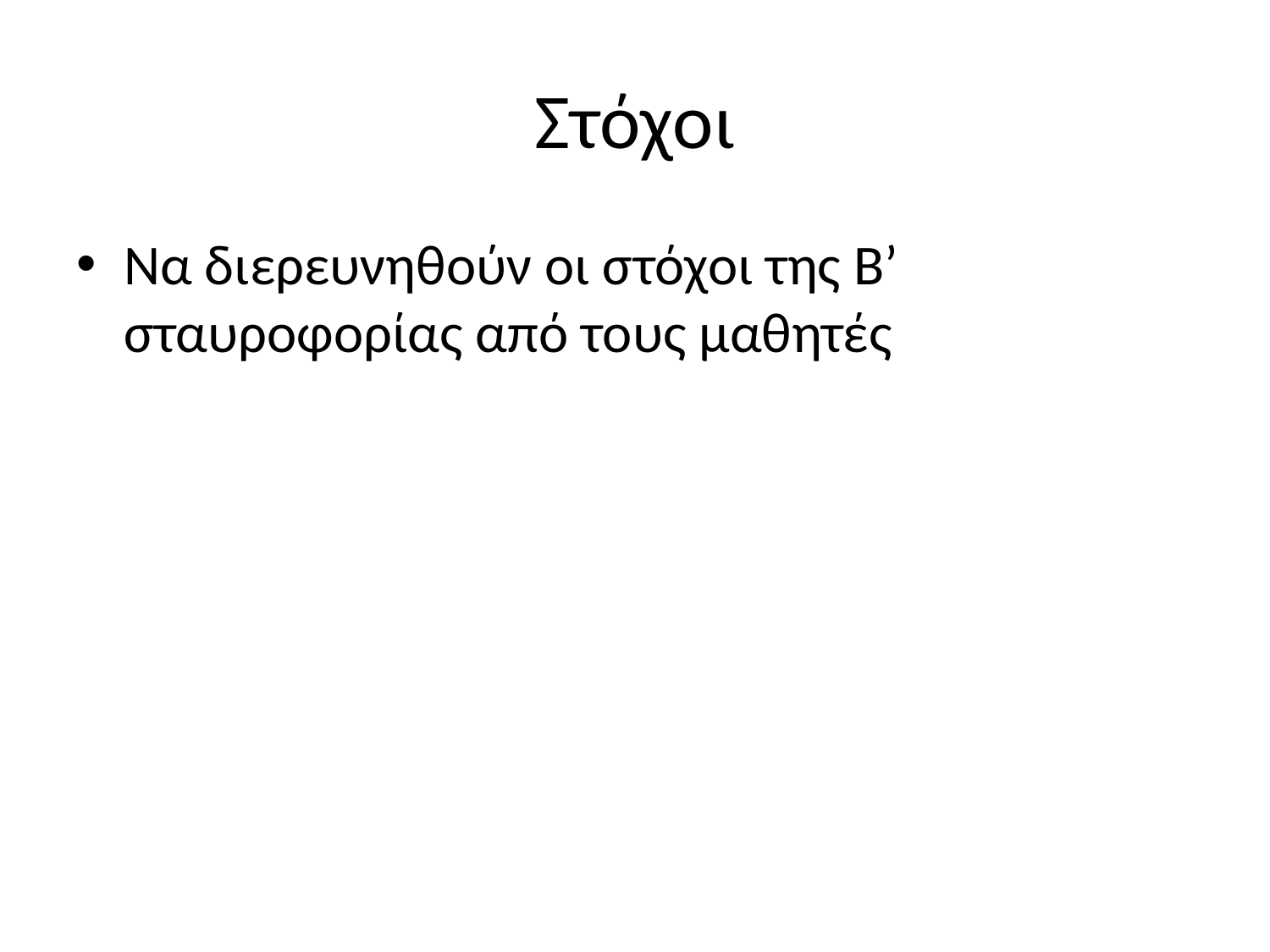

# Στόχοι
Να διερευνηθούν οι στόχοι της Β’ σταυροφορίας από τους μαθητές